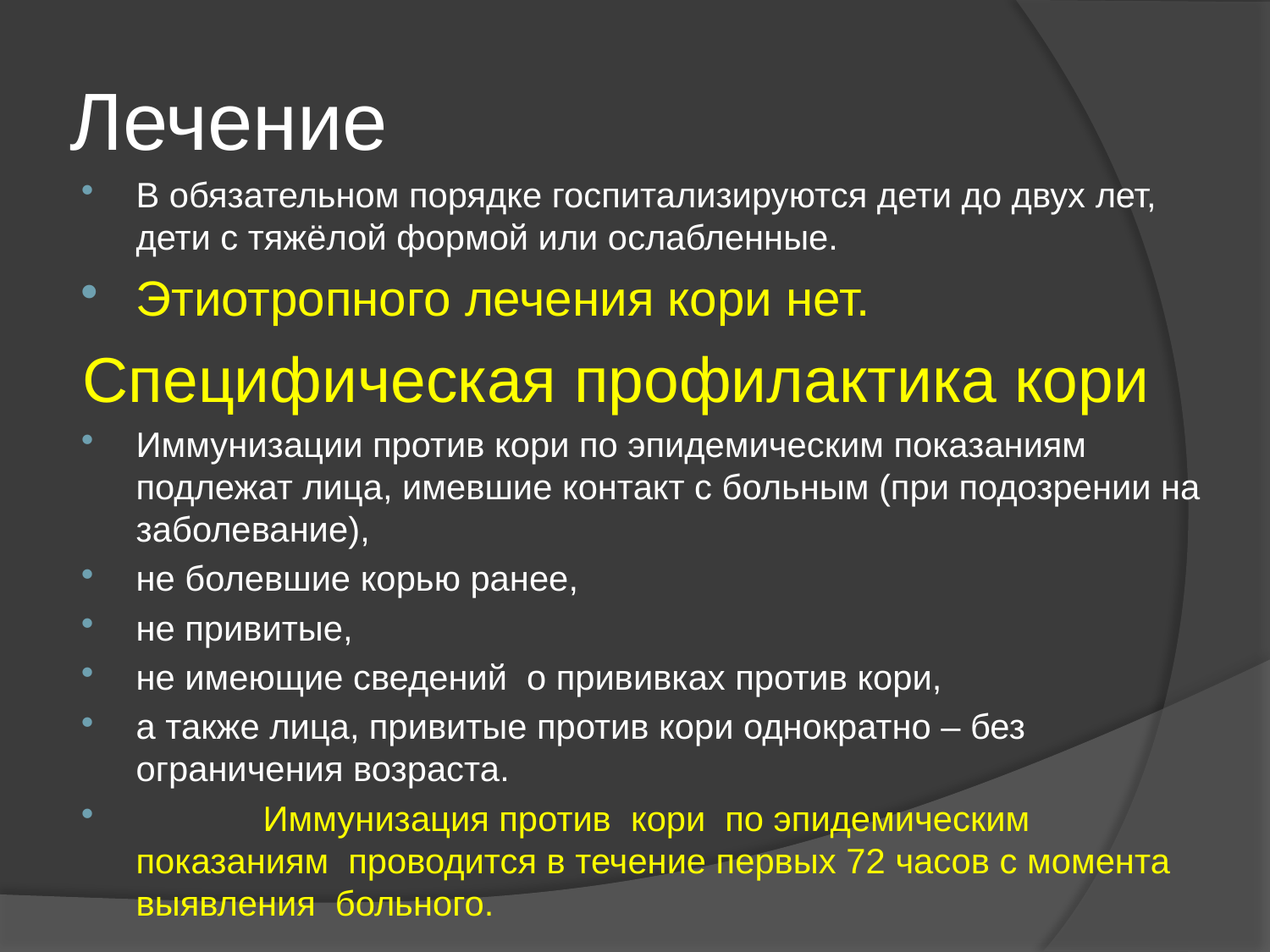

# Лечение
В обязательном порядке госпитализируются дети до двух лет, дети с тяжёлой формой или ослабленные.
Этиотропного лечения кори нет.
Специфическая профилактика кори
Иммунизации против кори по эпидемическим показаниям подлежат лица, имевшие контакт с больным (при подозрении на заболевание),
не болевшие корью ранее,
не привитые,
не имеющие сведений  о прививках против кори,
а также лица, привитые против кори однократно – без ограничения возраста.
	Иммунизация против  кори  по эпидемическим показаниям  проводится в течение первых 72 часов с момента выявления  больного.